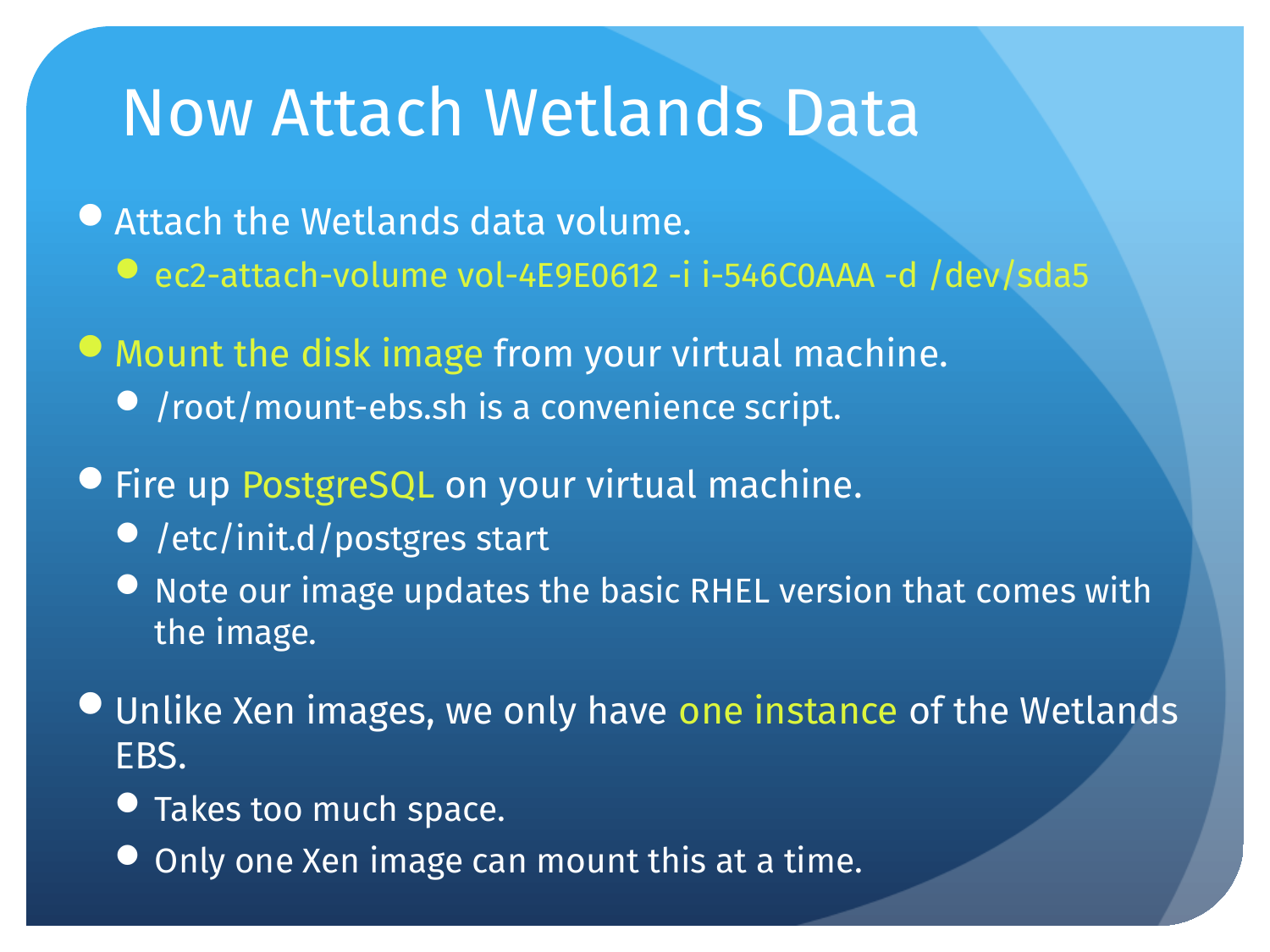

# Now Attach Wetlands Data
Attach the Wetlands data volume.
ec2-attach-volume vol-4E9E0612 -i i-546C0AAA -d /dev/sda5
Mount the disk image from your virtual machine.
/root/mount-ebs.sh is a convenience script.
Fire up PostgreSQL on your virtual machine.
/etc/init.d/postgres start
Note our image updates the basic RHEL version that comes with the image.
Unlike Xen images, we only have one instance of the Wetlands EBS.
Takes too much space.
Only one Xen image can mount this at a time.